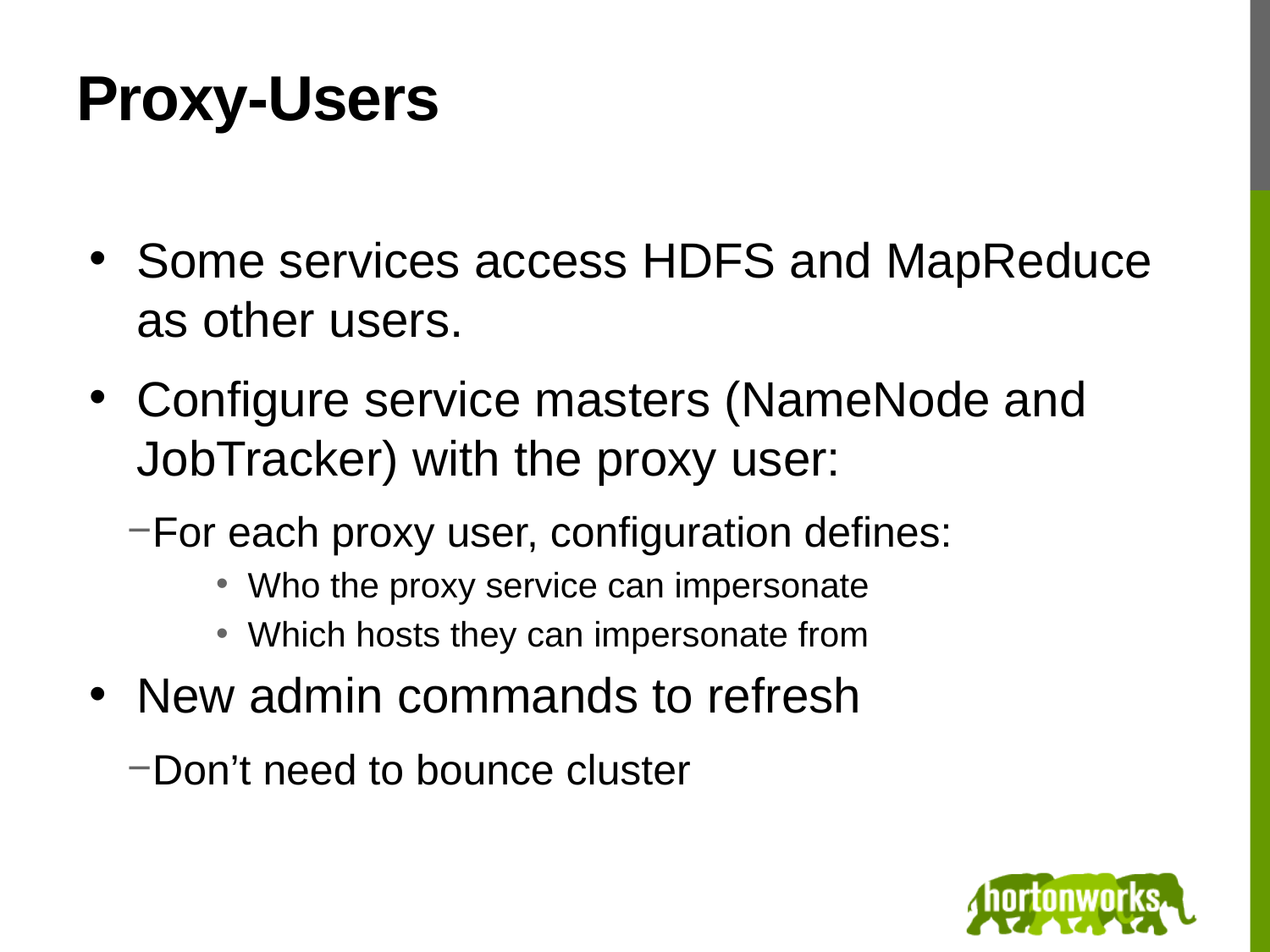

# Proxy-Users
Some services access HDFS and MapReduce as other users.
Configure service masters (NameNode and JobTracker) with the proxy user:
For each proxy user, configuration defines:
Who the proxy service can impersonate
Which hosts they can impersonate from
New admin commands to refresh
Don’t need to bounce cluster

17